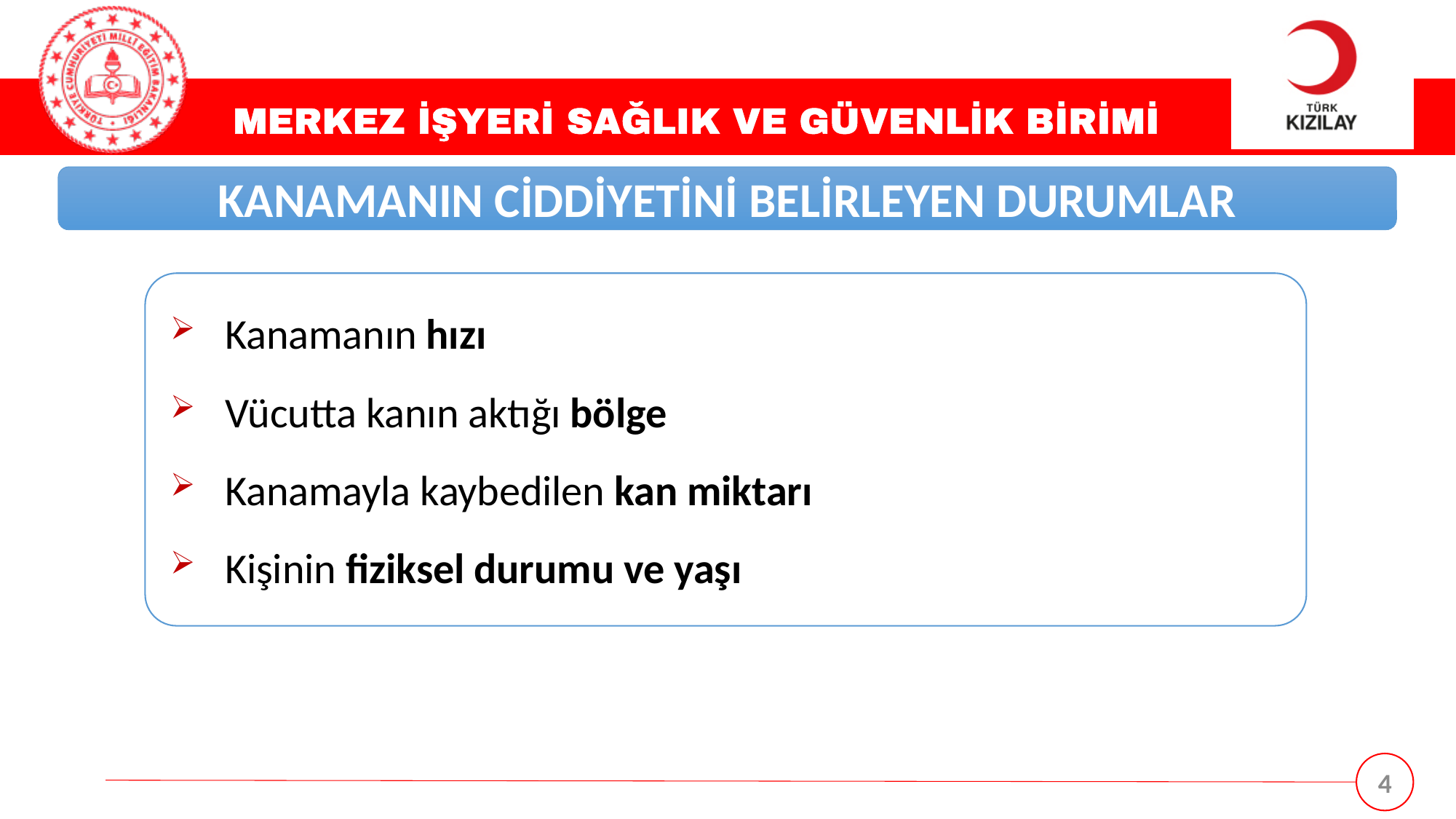

KANAMANIN CİDDİYETİNİ BELİRLEYEN DURUMLAR
Kanamanın hızı
Vücutta kanın aktığı bölge
Kanamayla kaybedilen kan miktarı
Kişinin fiziksel durumu ve yaşı
4